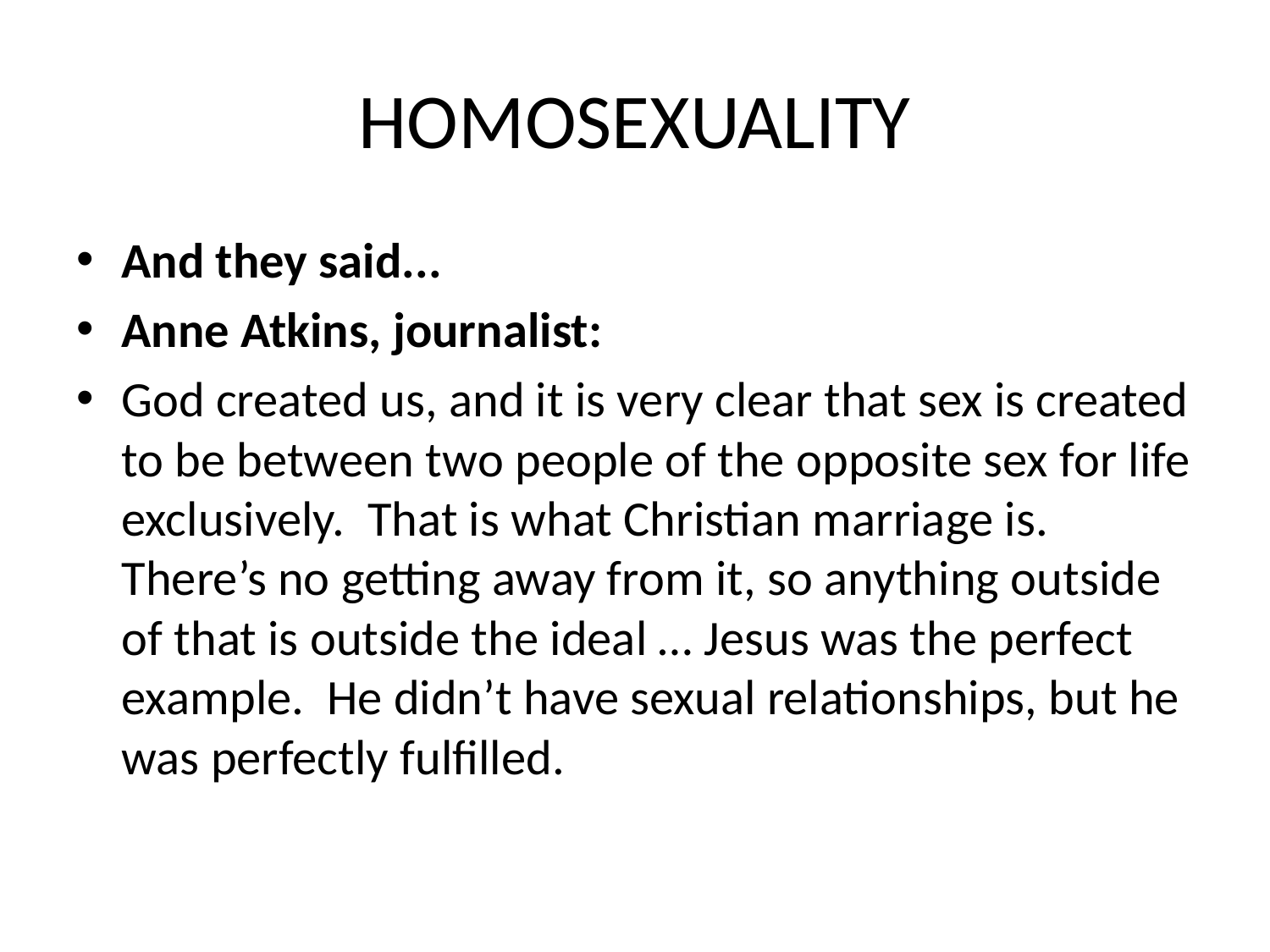

# HOMOSEXUALITY
And they said...
Anne Atkins, journalist:
God created us, and it is very clear that sex is created to be between two people of the opposite sex for life exclusively.  That is what Christian marriage is.  There’s no getting away from it, so anything outside of that is outside the ideal … Jesus was the perfect example.  He didn’t have sexual relationships, but he was perfectly fulfilled.